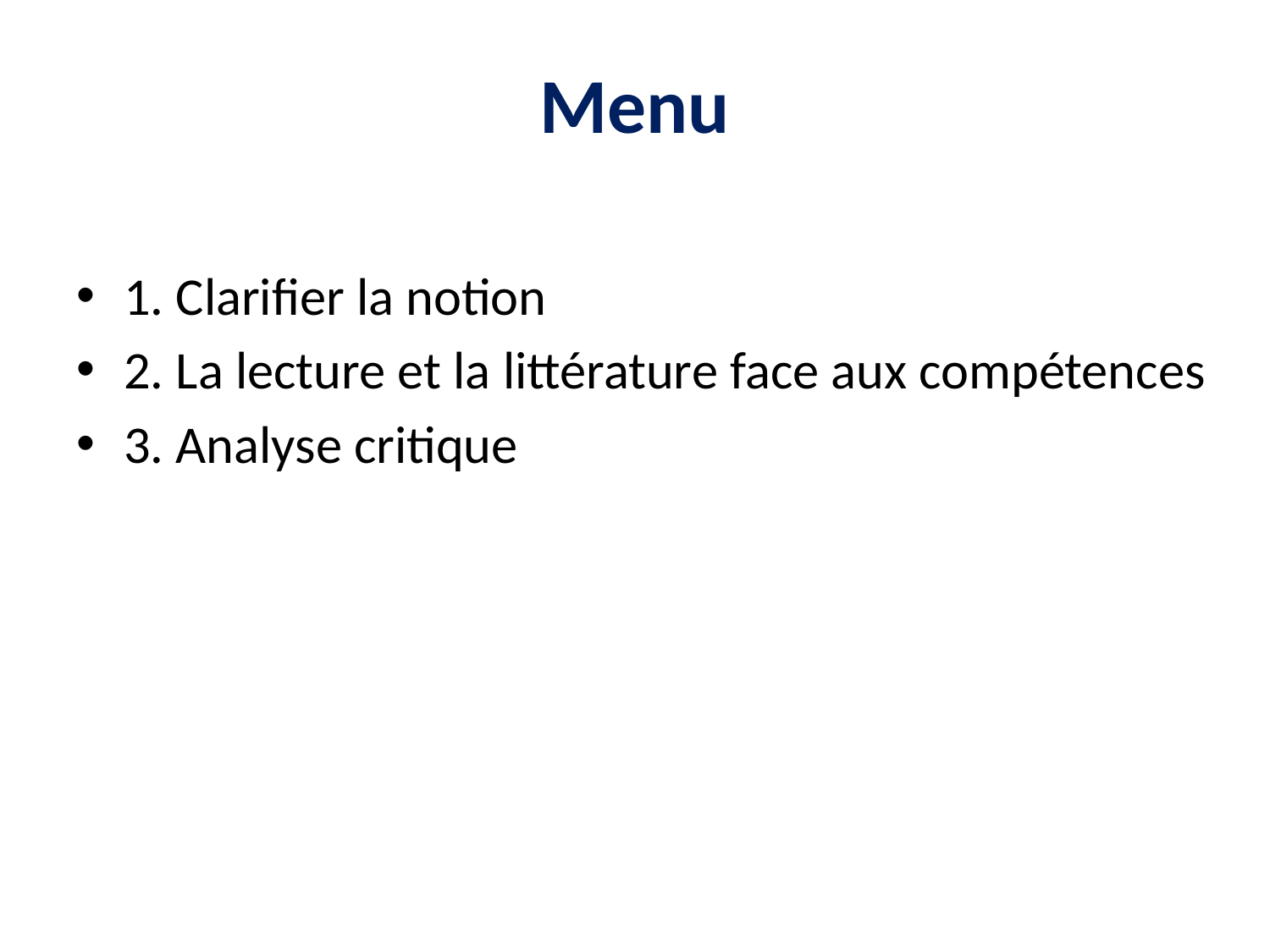

# Menu
1. Clarifier la notion
2. La lecture et la littérature face aux compétences
3. Analyse critique